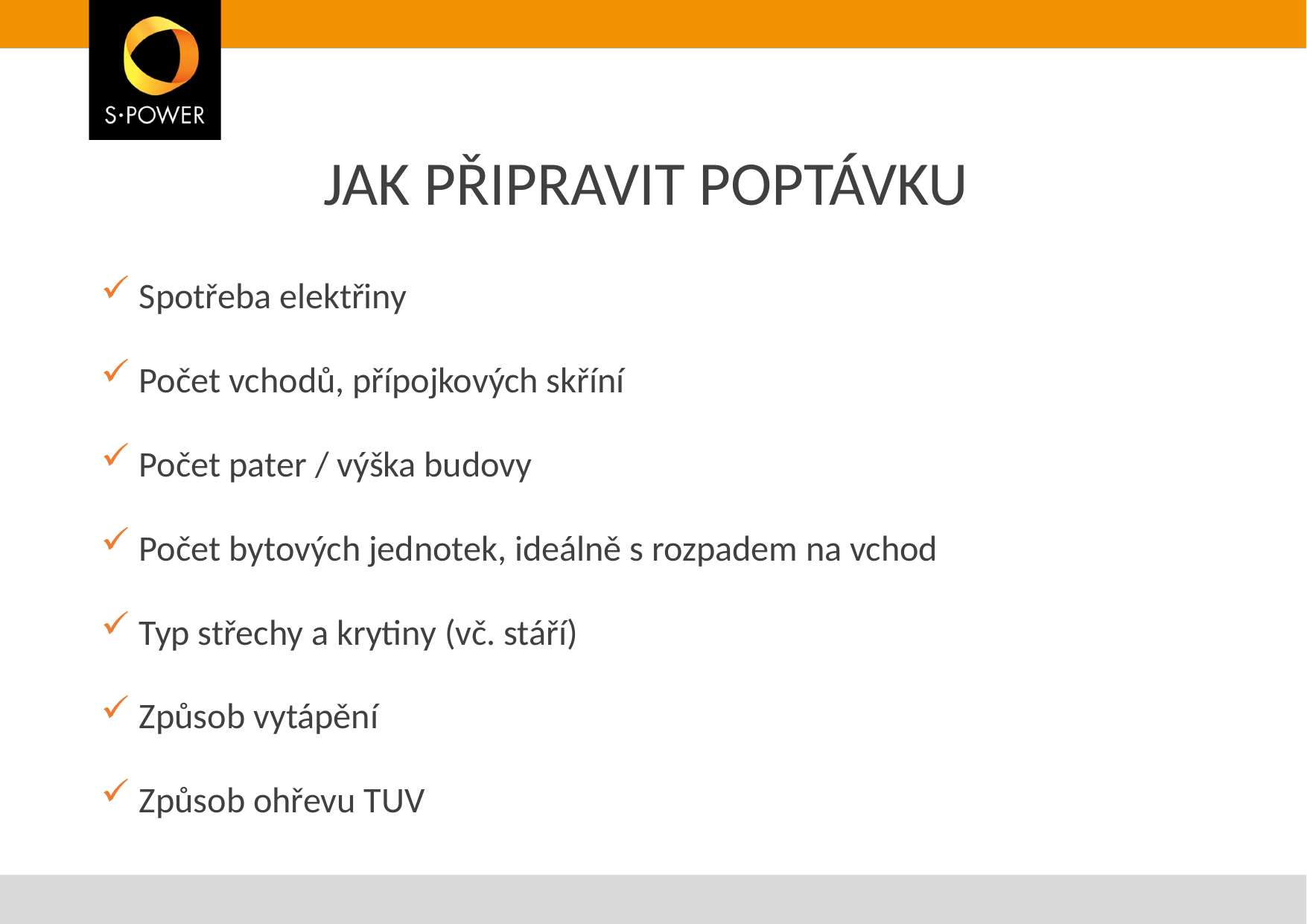

# JAK PŘIPRAVIT POPTÁVKU
 Spotřeba elektřiny
 Počet vchodů, přípojkových skříní
 Počet pater / výška budovy
 Počet bytových jednotek, ideálně s rozpadem na vchod
 Typ střechy a krytiny (vč. stáří)
 Způsob vytápění
 Způsob ohřevu TUV